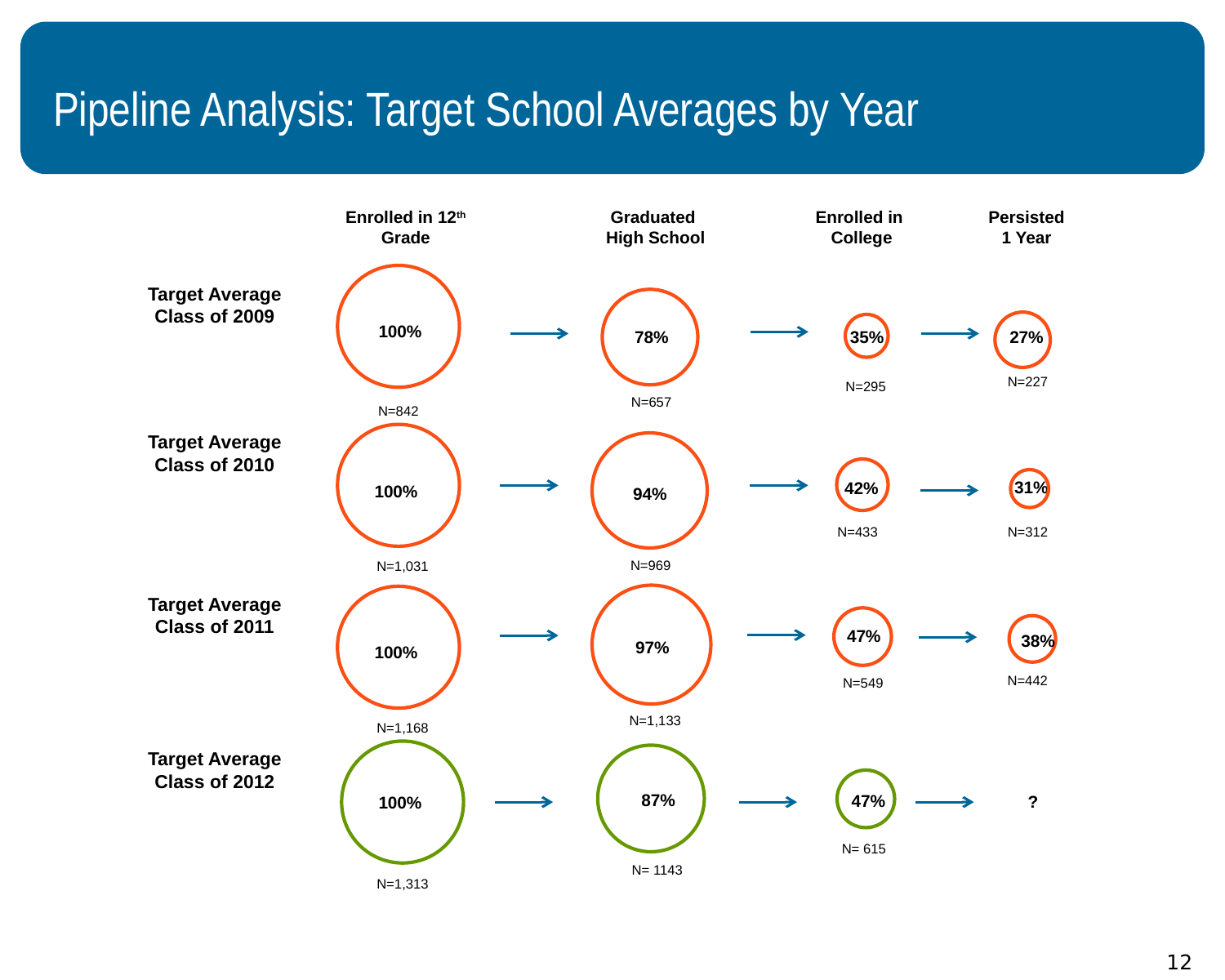

Pipeline Analysis: Target School Averages by Year
Enrolled in 12th Grade
Graduated
High School
Enrolled in
College
Persisted
1 Year

Target Average
Class of 2009

100%

35%
27%
78%
N=227
N=295
N=657
N=842
Target Average
Class of 2010

42%
100%
31%
94%
N=433
N=312
N=969
N=1,031

Target Average
Class of 2011

47%
38%
97%
100%
N=442
N=549
N=1,133
N=1,168
Target Average
Class of 2012

87%
47%
?
100%
N= 615
N= 1143
N=1,313
12